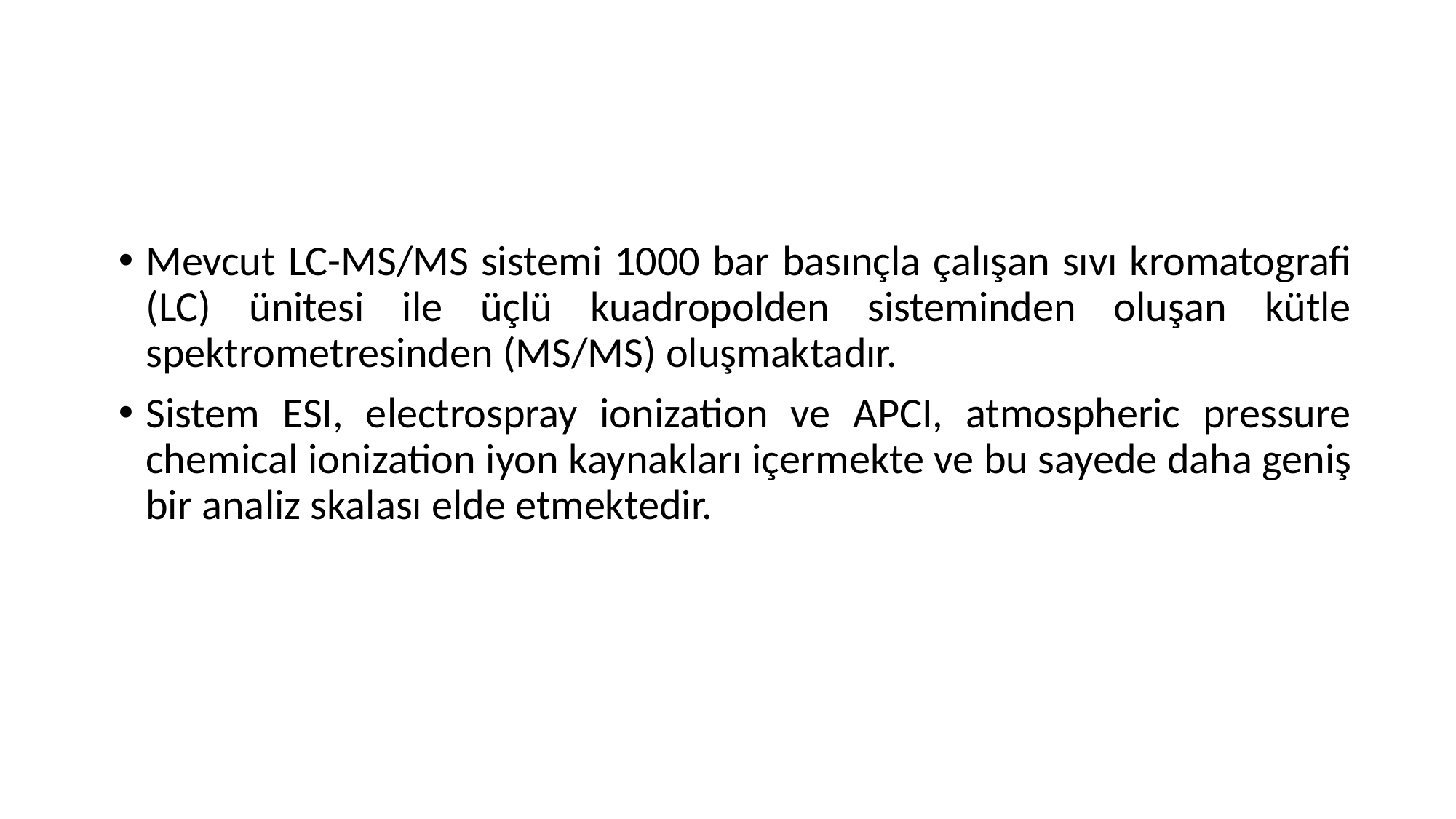

Mevcut LC-MS/MS sistemi 1000 bar basınçla çalışan sıvı kromatografi (LC) ünitesi ile üçlü kuadropolden sisteminden oluşan kütle spektrometresinden (MS/MS) oluşmaktadır.
Sistem ESI, electrospray ionization ve APCI, atmospheric pressure chemical ionization iyon kaynakları içermekte ve bu sayede daha geniş bir analiz skalası elde etmektedir.